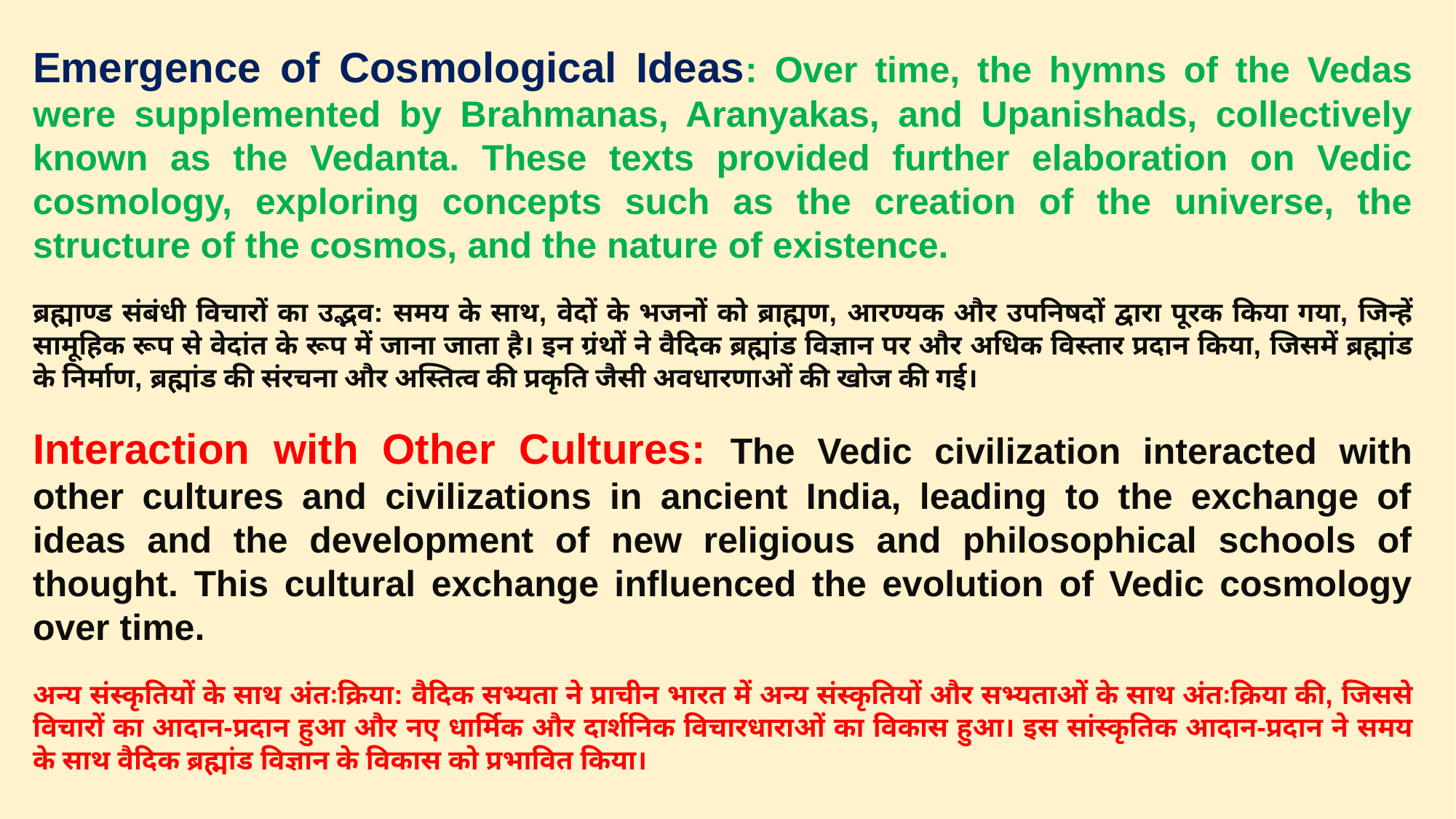

Emergence of Cosmological Ideas: Over time, the hymns of the Vedas were supplemented by Brahmanas, Aranyakas, and Upanishads, collectively known as the Vedanta. These texts provided further elaboration on Vedic cosmology, exploring concepts such as the creation of the universe, the structure of the cosmos, and the nature of existence.

ब्रह्माण्ड संबंधी विचारों का उद्भव: समय के साथ, वेदों के भजनों को ब्राह्मण, आरण्यक और उपनिषदों द्वारा पूरक किया गया, जिन्हें सामूहिक रूप से वेदांत के रूप में जाना जाता है। इन ग्रंथों ने वैदिक ब्रह्मांड विज्ञान पर और अधिक विस्तार प्रदान किया, जिसमें ब्रह्मांड के निर्माण, ब्रह्मांड की संरचना और अस्तित्व की प्रकृति जैसी अवधारणाओं की खोज की गई।

Interaction with Other Cultures: The Vedic civilization interacted with other cultures and civilizations in ancient India, leading to the exchange of ideas and the development of new religious and philosophical schools of thought. This cultural exchange influenced the evolution of Vedic cosmology over time.

अन्य संस्कृतियों के साथ अंतःक्रिया: वैदिक सभ्यता ने प्राचीन भारत में अन्य संस्कृतियों और सभ्यताओं के साथ अंतःक्रिया की, जिससे विचारों का आदान-प्रदान हुआ और नए धार्मिक और दार्शनिक विचारधाराओं का विकास हुआ। इस सांस्कृतिक आदान-प्रदान ने समय के साथ वैदिक ब्रह्मांड विज्ञान के विकास को प्रभावित किया।